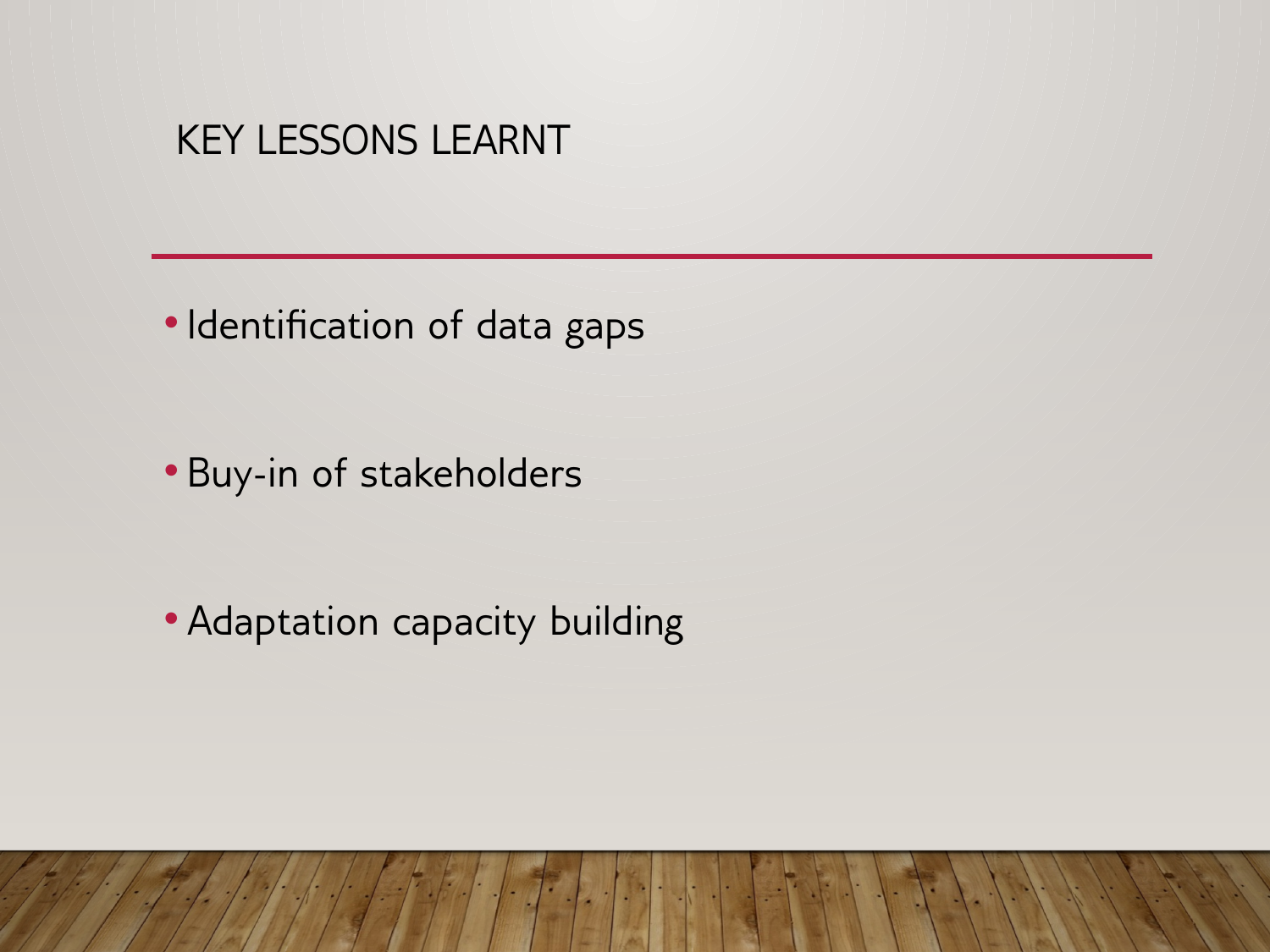

# Key Lessons Learnt
Identification of data gaps

Buy-in of stakeholders

Adaptation capacity building